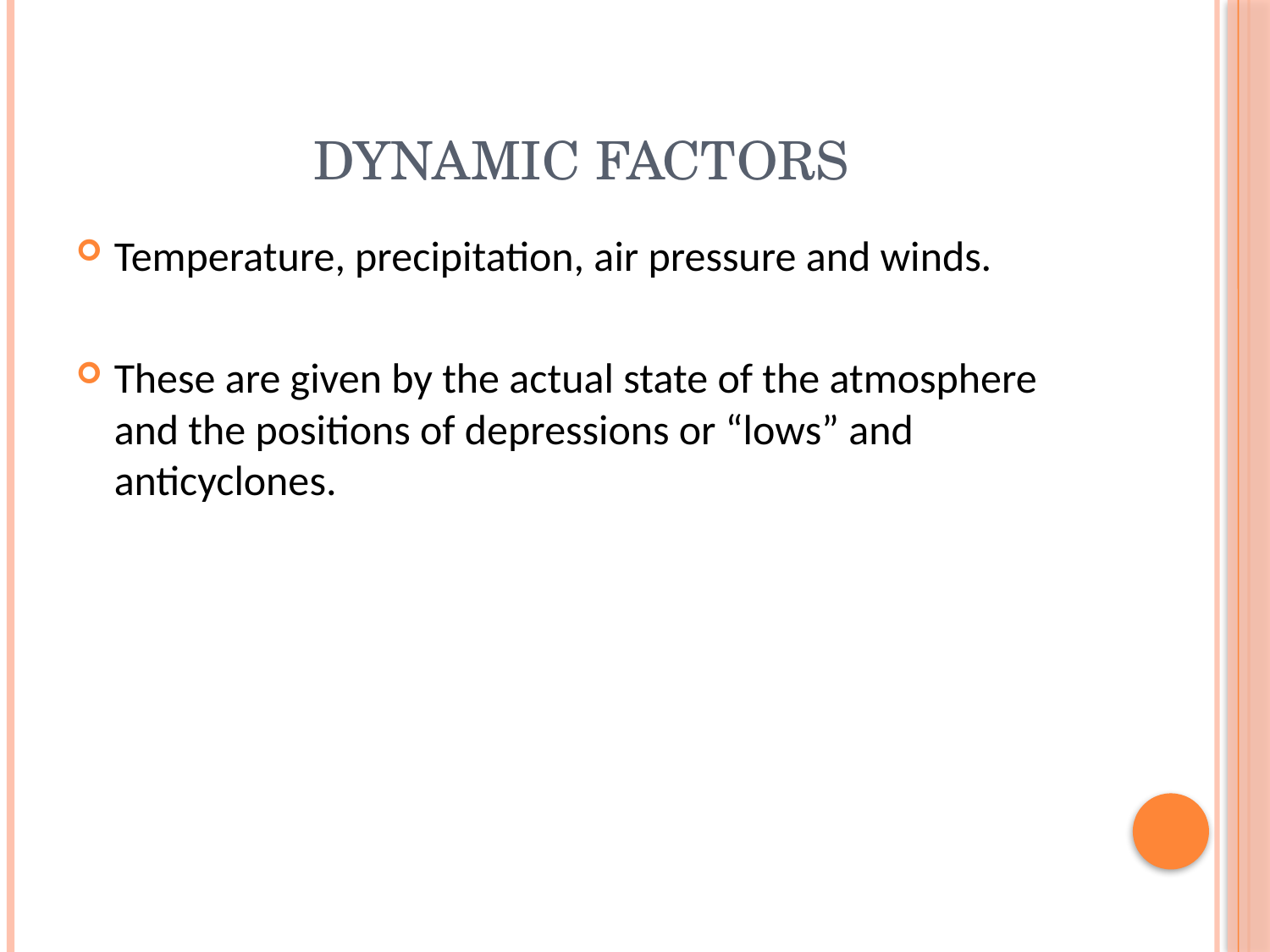

# Dynamic factors
Temperature, precipitation, air pressure and winds.

These are given by the actual state of the atmosphere and the positions of depressions or “lows” and anticyclones.